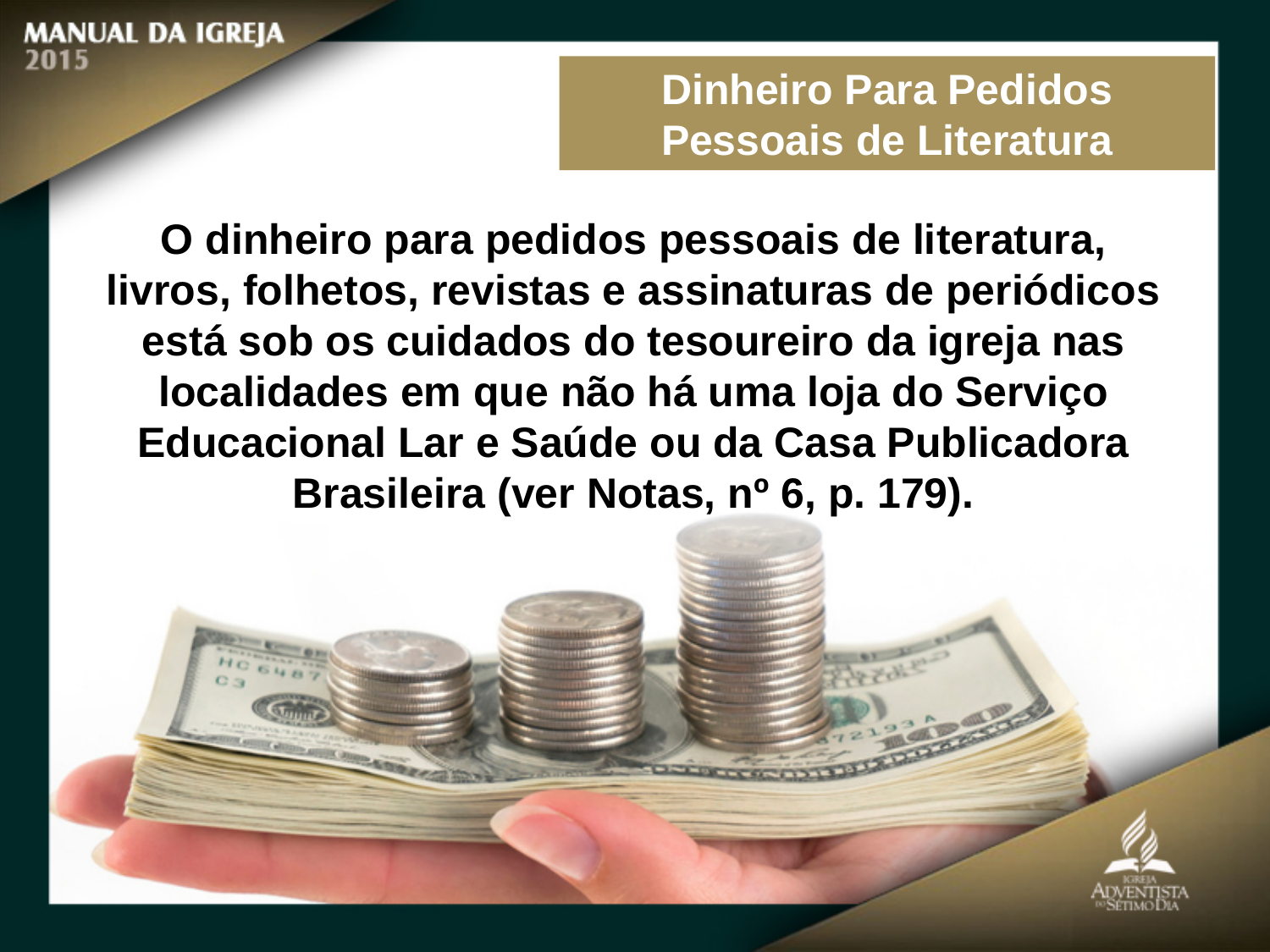

Dinheiro Para Pedidos Pessoais de Literatura
O dinheiro para pedidos pessoais de literatura, livros, folhetos, revistas e assinaturas de periódicos está sob os cuidados do tesoureiro da igreja nas localidades em que não há uma loja do Serviço Educacional Lar e Saúde ou da Casa Publicadora Brasileira (ver Notas, nº 6, p. 179).